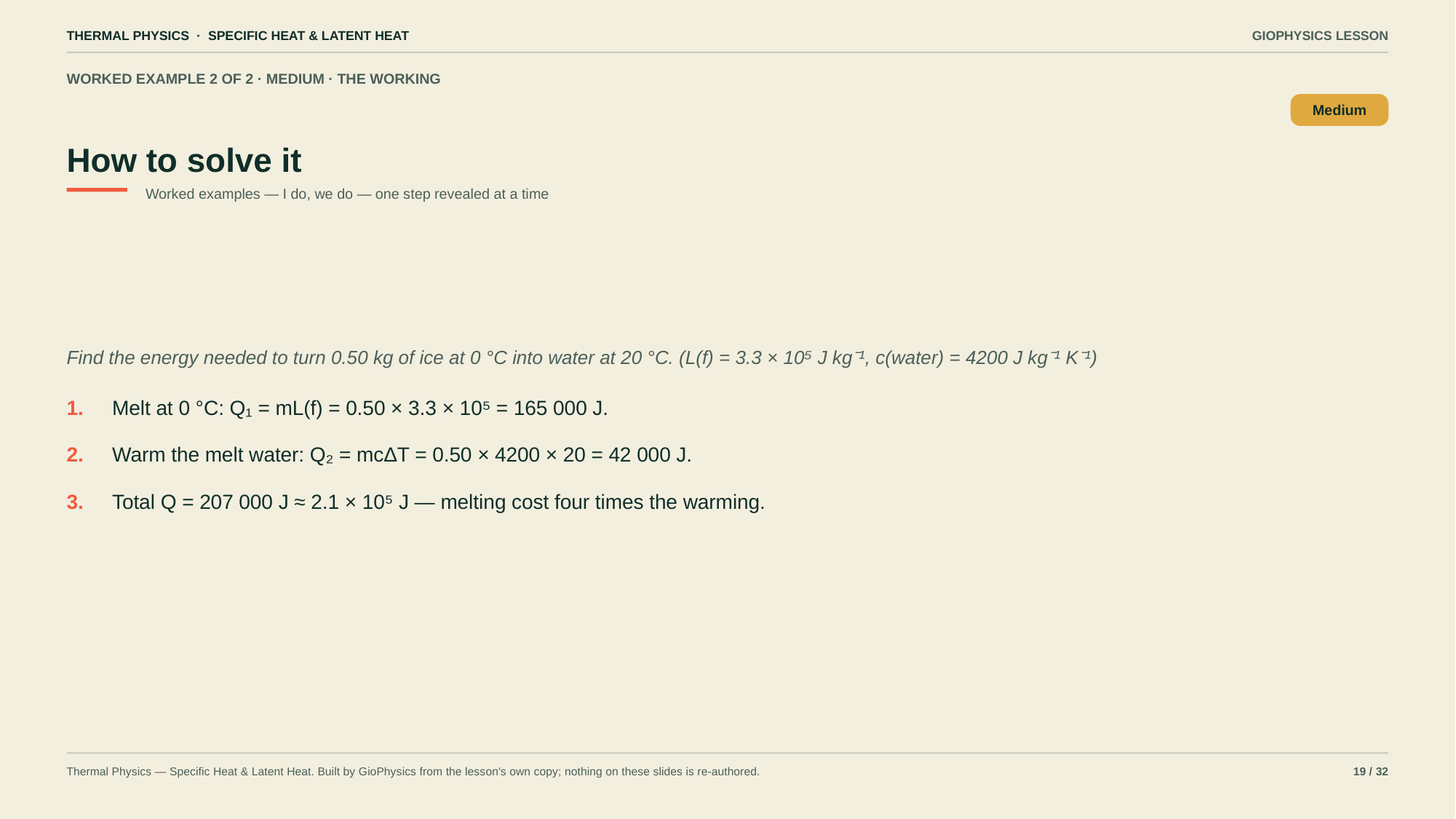

THERMAL PHYSICS  ·  SPECIFIC HEAT & LATENT HEAT
GIOPHYSICS LESSON

WORKED EXAMPLE 2 OF 2 · MEDIUM · THE WORKING
How to solve it

Medium
Worked examples — I do, we do — one step revealed at a time

Find the energy needed to turn 0.50 kg of ice at 0 °C into water at 20 °C. (L(f) = 3.3 × 10⁵ J kg⁻¹, c(water) = 4200 J kg⁻¹ K⁻¹)
1.
Melt at 0 °C: Q₁ = mL(f) = 0.50 × 3.3 × 10⁵ = 165 000 J.
2.
Warm the melt water: Q₂ = mcΔT = 0.50 × 4200 × 20 = 42 000 J.
3.
Total Q = 207 000 J ≈ 2.1 × 10⁵ J — melting cost four times the warming.

Thermal Physics — Specific Heat & Latent Heat. Built by GioPhysics from the lesson's own copy; nothing on these slides is re-authored.
19 / 32